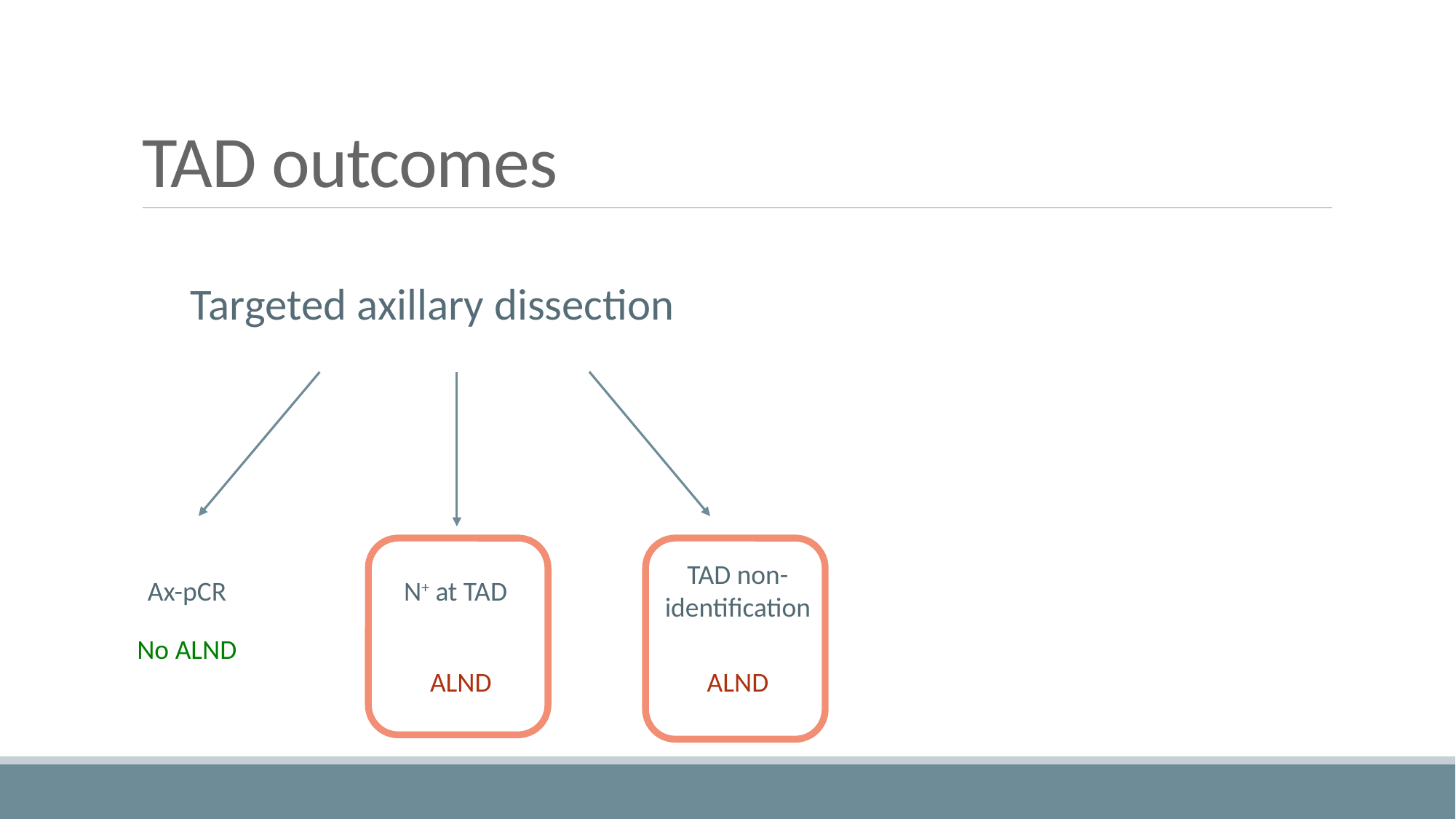

# TAD outcomes
Targeted axillary dissection

TAD non-identification
Ax-pCR
N+ at TAD
No ALND
ALND
ALND